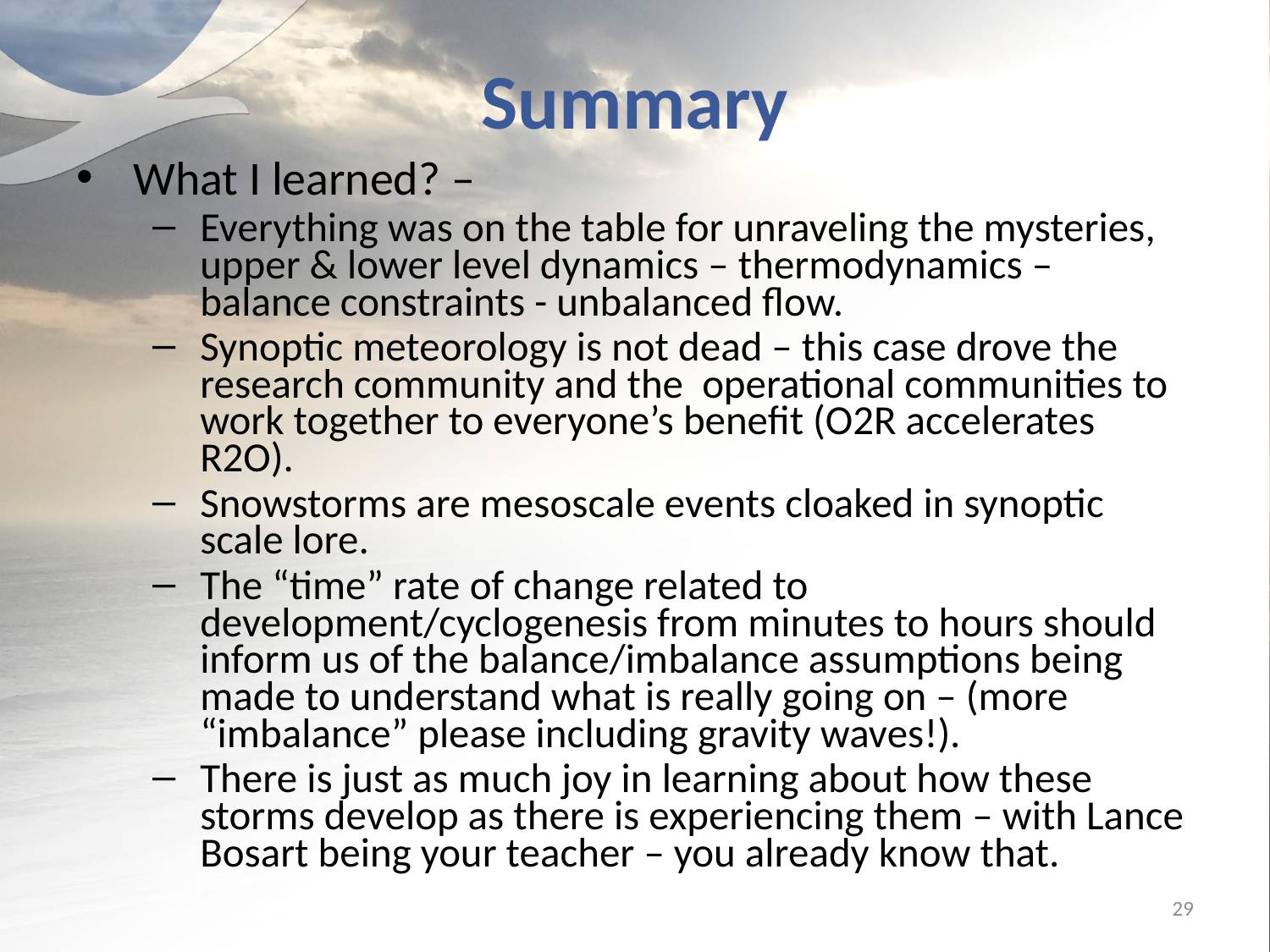

# Summary
What I learned? –
Everything was on the table for unraveling the mysteries, upper & lower level dynamics – thermodynamics – balance constraints - unbalanced flow.
Synoptic meteorology is not dead – this case drove the research community and the  operational communities to work together to everyone’s benefit (O2R accelerates R2O).
Snowstorms are mesoscale events cloaked in synoptic scale lore.
The “time” rate of change related to development/cyclogenesis from minutes to hours should inform us of the balance/imbalance assumptions being made to understand what is really going on – (more “imbalance” please including gravity waves!).
There is just as much joy in learning about how these storms develop as there is experiencing them – with Lance Bosart being your teacher – you already know that.

29